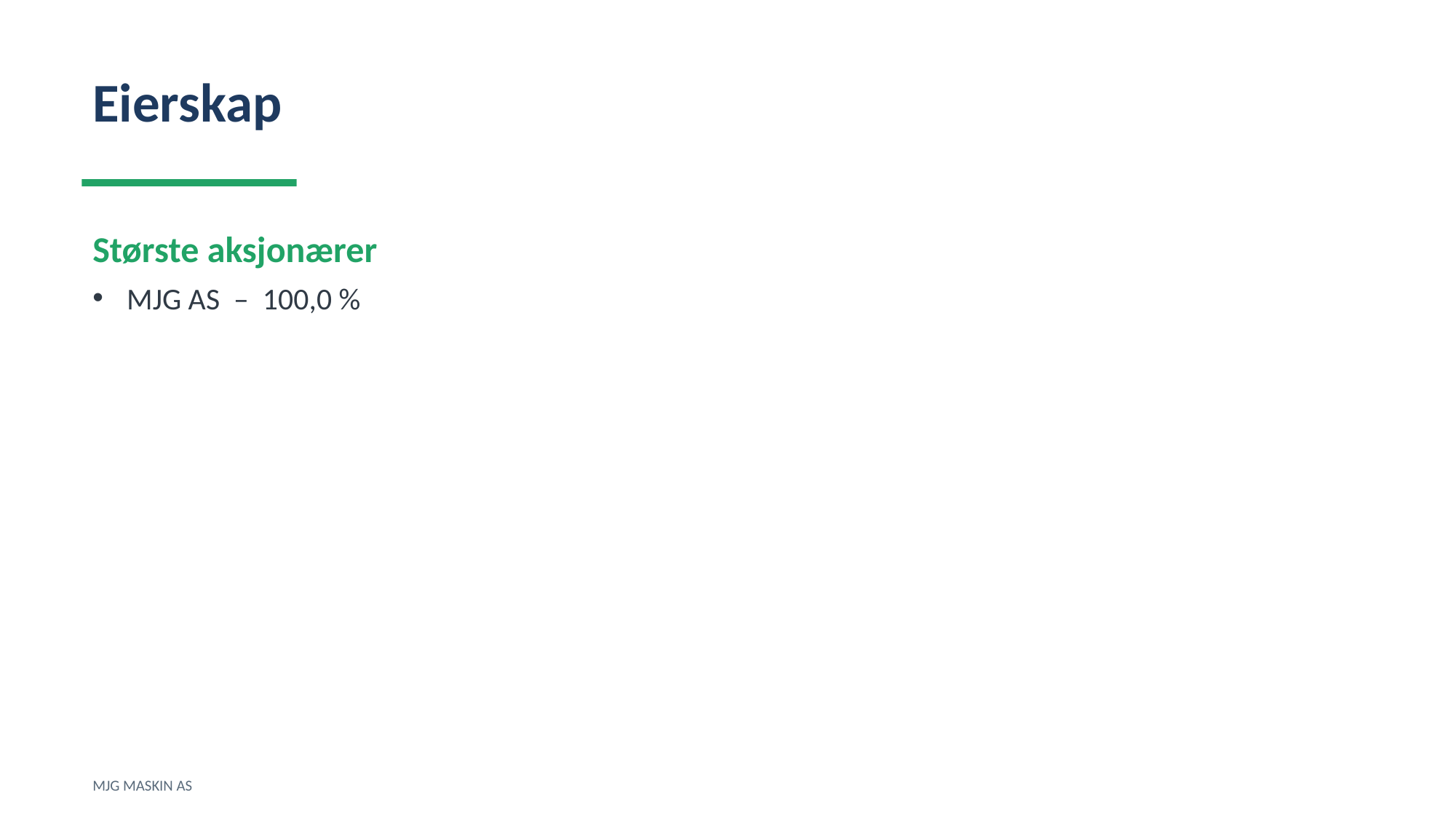

Eierskap

Største aksjonærer
MJG AS  –  100,0 %
MJG MASKIN AS